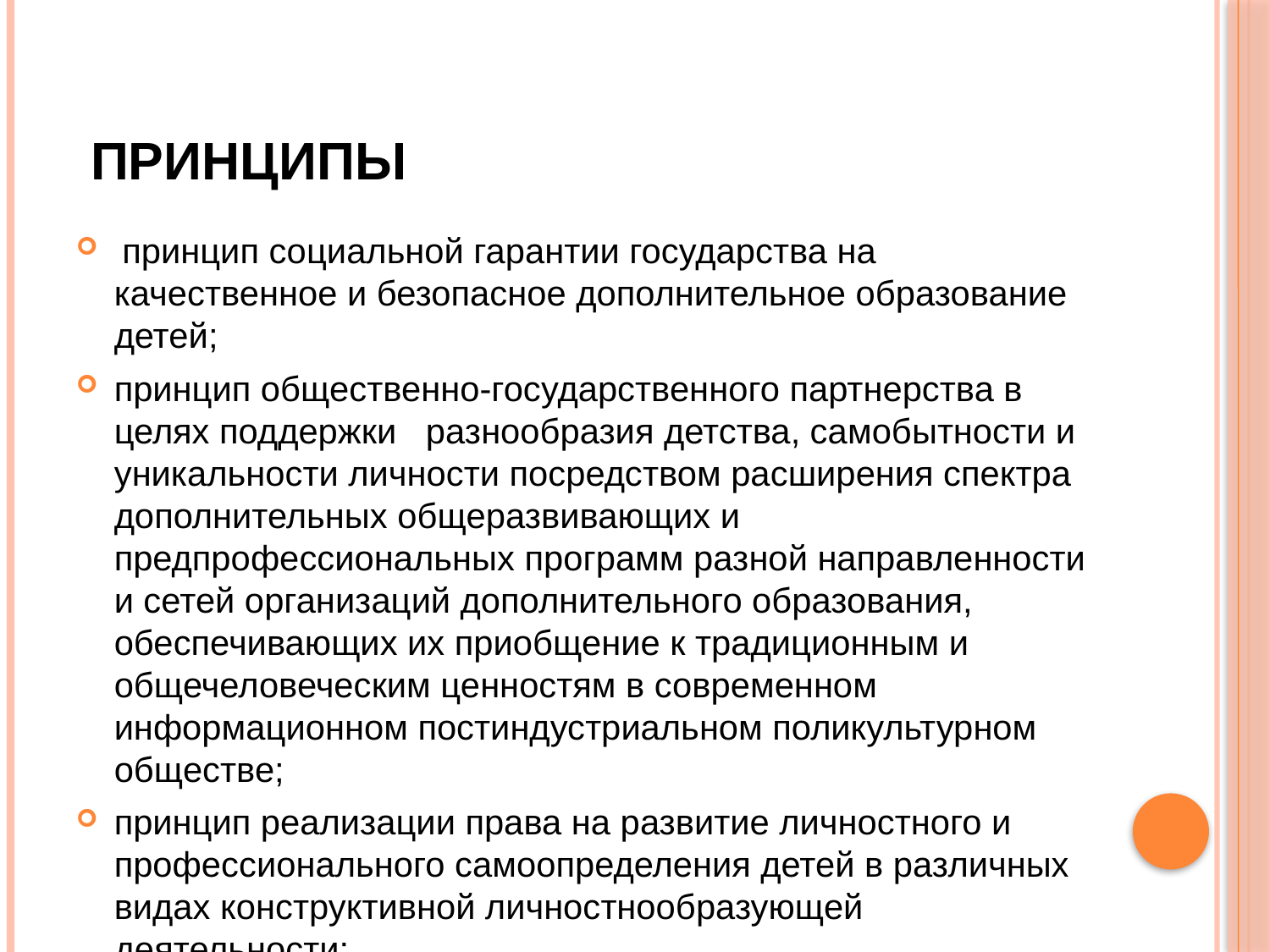

# Принципы
 принцип социальной гарантии государства на качественное и безопасное дополнительное образование детей;
принцип общественно-государственного партнерства в целях поддержки   разнообразия детства, самобытности и уникальности личности посредством расширения спектра дополнительных общеразвивающих и предпрофессиональных программ разной направленности и сетей организаций дополнительного образования, обеспечивающих их приобщение к традиционным и общечеловеческим ценностям в современном информационном постиндустриальном поликультурном обществе;
принцип реализации права на развитие личностного и профессионального самоопределения детей в различных видах конструктивной личностнообразующей деятельности;
принцип расширения через дополнительное образование социальной и академической мобильности детей и подростков, профессиональной мобильности молодежи;